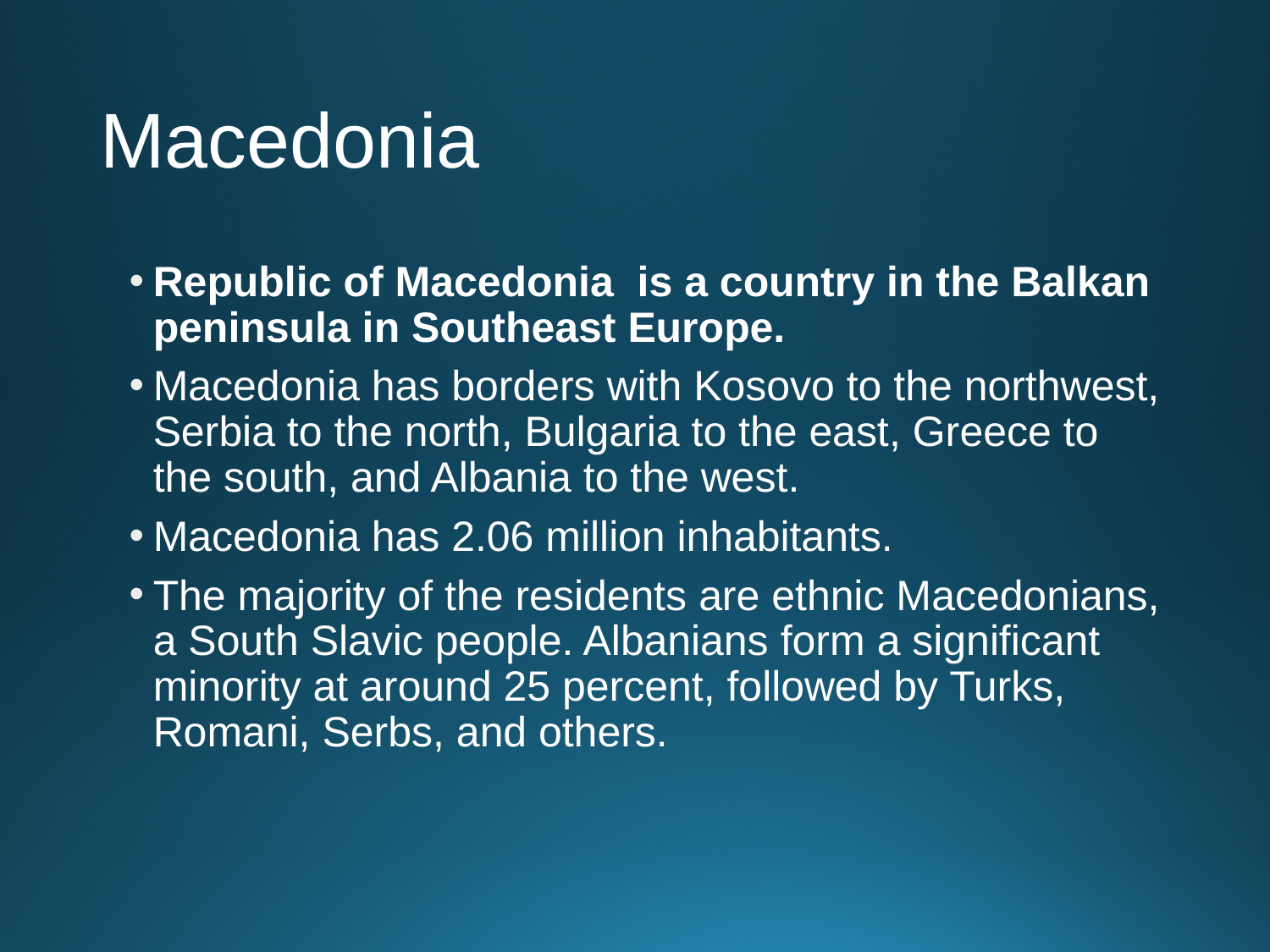

# Macedonia
Republic of Macedonia  is a country in the Balkan peninsula in Southeast Europe.
Macedonia has borders with Kosovo to the northwest, Serbia to the north, Bulgaria to the east, Greece to the south, and Albania to the west.
Macedonia has 2.06 million inhabitants.
The majority of the residents are ethnic Macedonians, a South Slavic people. Albanians form a significant minority at around 25 percent, followed by Turks, Romani, Serbs, and others.